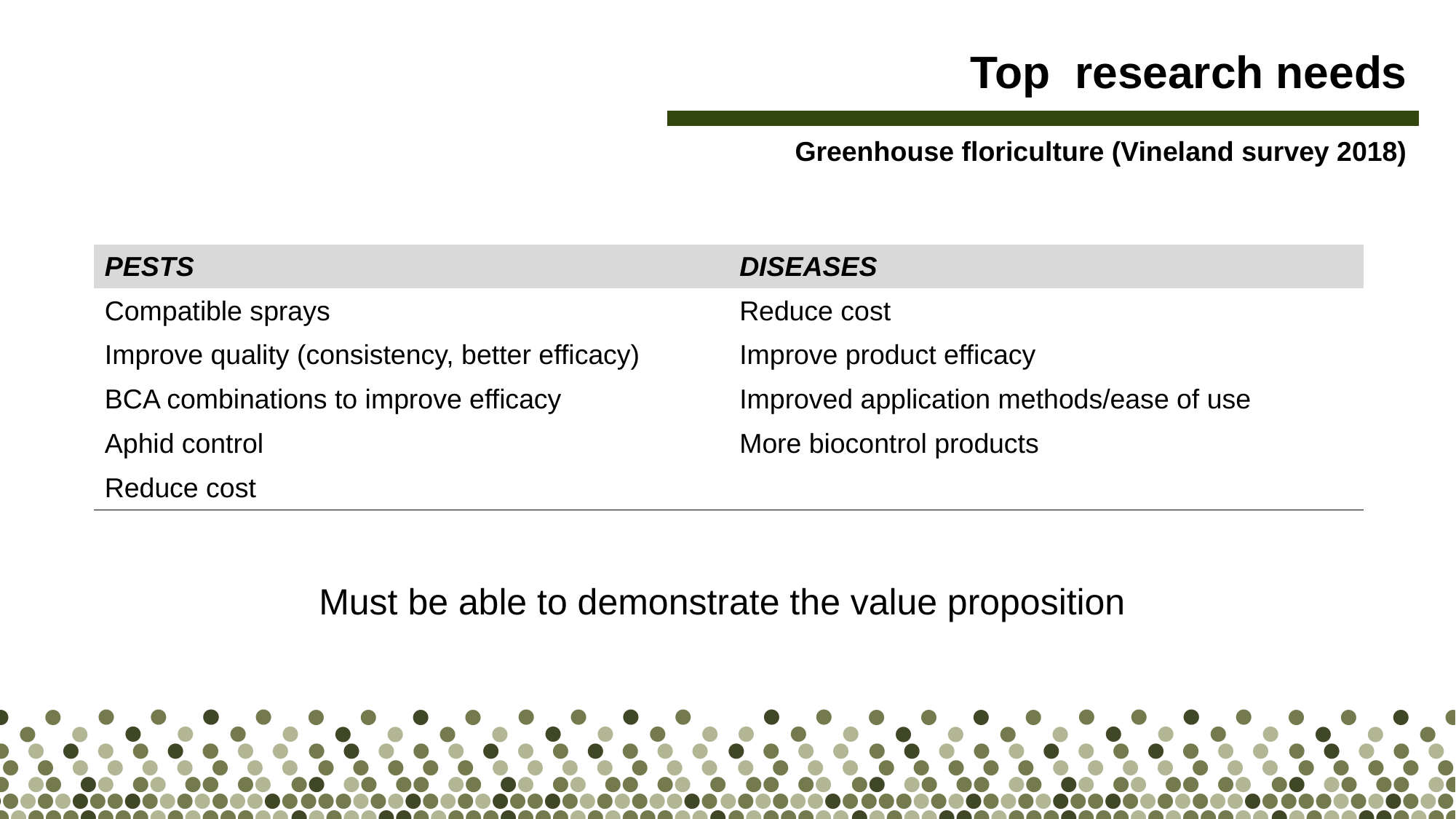

# Top  research needs
Greenhouse floriculture (Vineland survey 2018)
| PESTS | DISEASES |
| --- | --- |
| Compatible sprays | Reduce cost |
| Improve quality (consistency, better efficacy) | Improve product efficacy |
| BCA combinations to improve efficacy | Improved application methods/ease of use |
| Aphid control | More biocontrol products |
| Reduce cost |  |
Must be able to demonstrate the value proposition